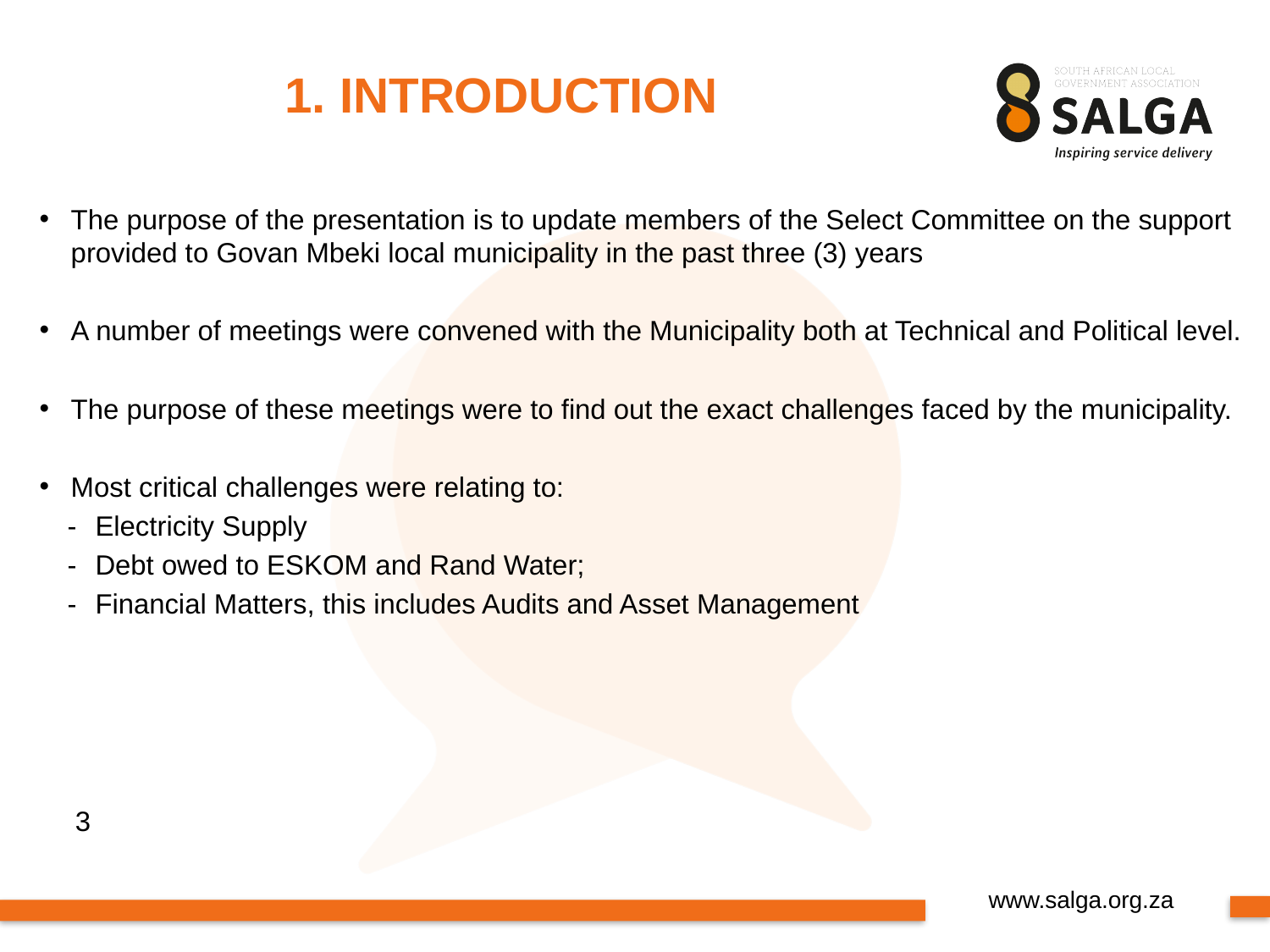

# 1. INTRODUCTION

The purpose of the presentation is to update members of the Select Committee on the support provided to Govan Mbeki local municipality in the past three (3) years

A number of meetings were convened with the Municipality both at Technical and Political level.

The purpose of these meetings were to find out the exact challenges faced by the municipality.

Most critical challenges were relating to:
	-	Electricity Supply
	-	Debt owed to ESKOM and Rand Water;
	-	Financial Matters, this includes Audits and Asset Management

																								 3